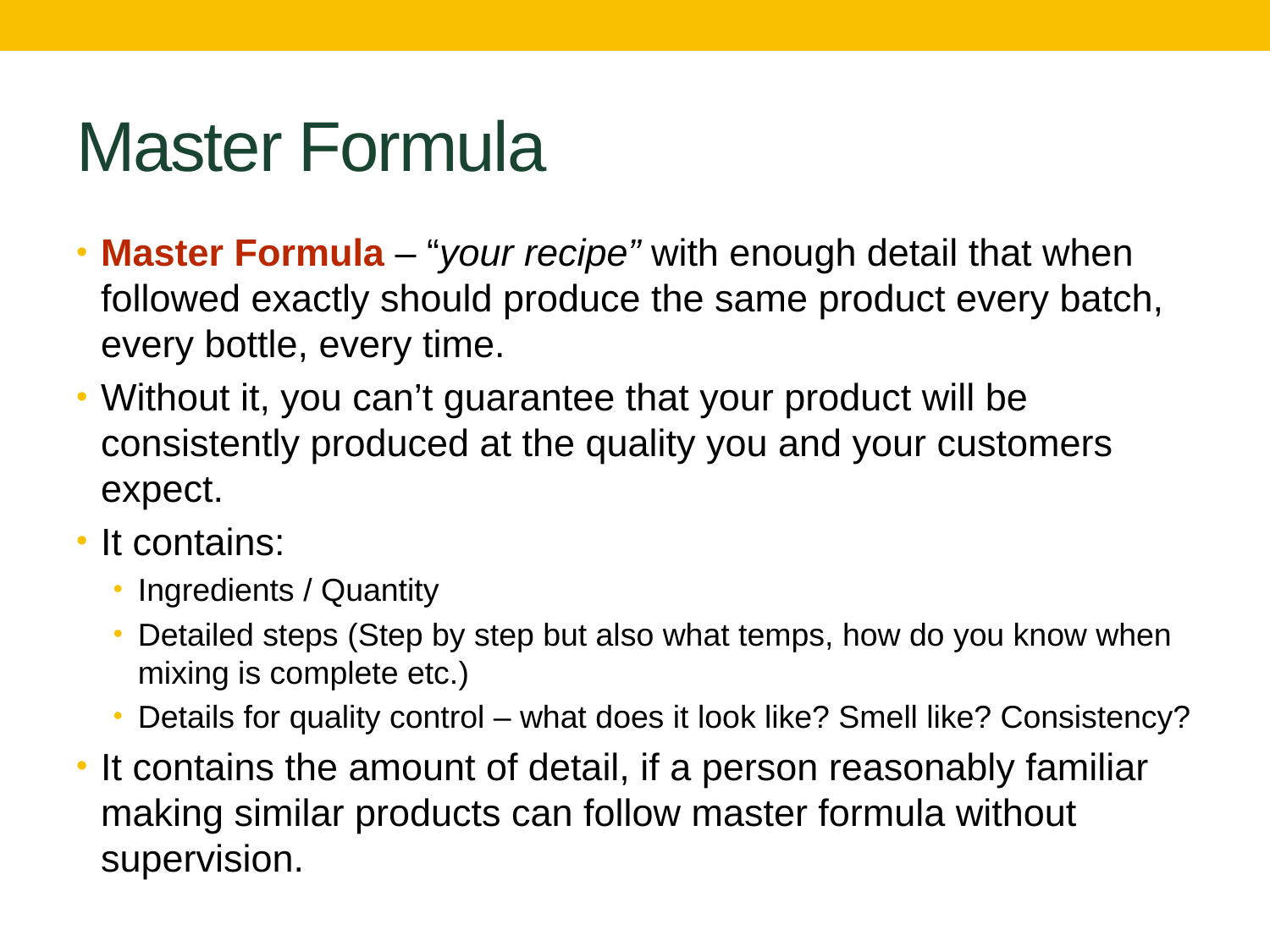

# Master Formula
Master Formula – “your recipe” with enough detail that when followed exactly should produce the same product every batch, every bottle, every time.
Without it, you can’t guarantee that your product will be consistently produced at the quality you and your customers expect.
It contains:
Ingredients / Quantity
Detailed steps (Step by step but also what temps, how do you know when mixing is complete etc.)
Details for quality control – what does it look like? Smell like? Consistency?
It contains the amount of detail, if a person reasonably familiar making similar products can follow master formula without supervision.